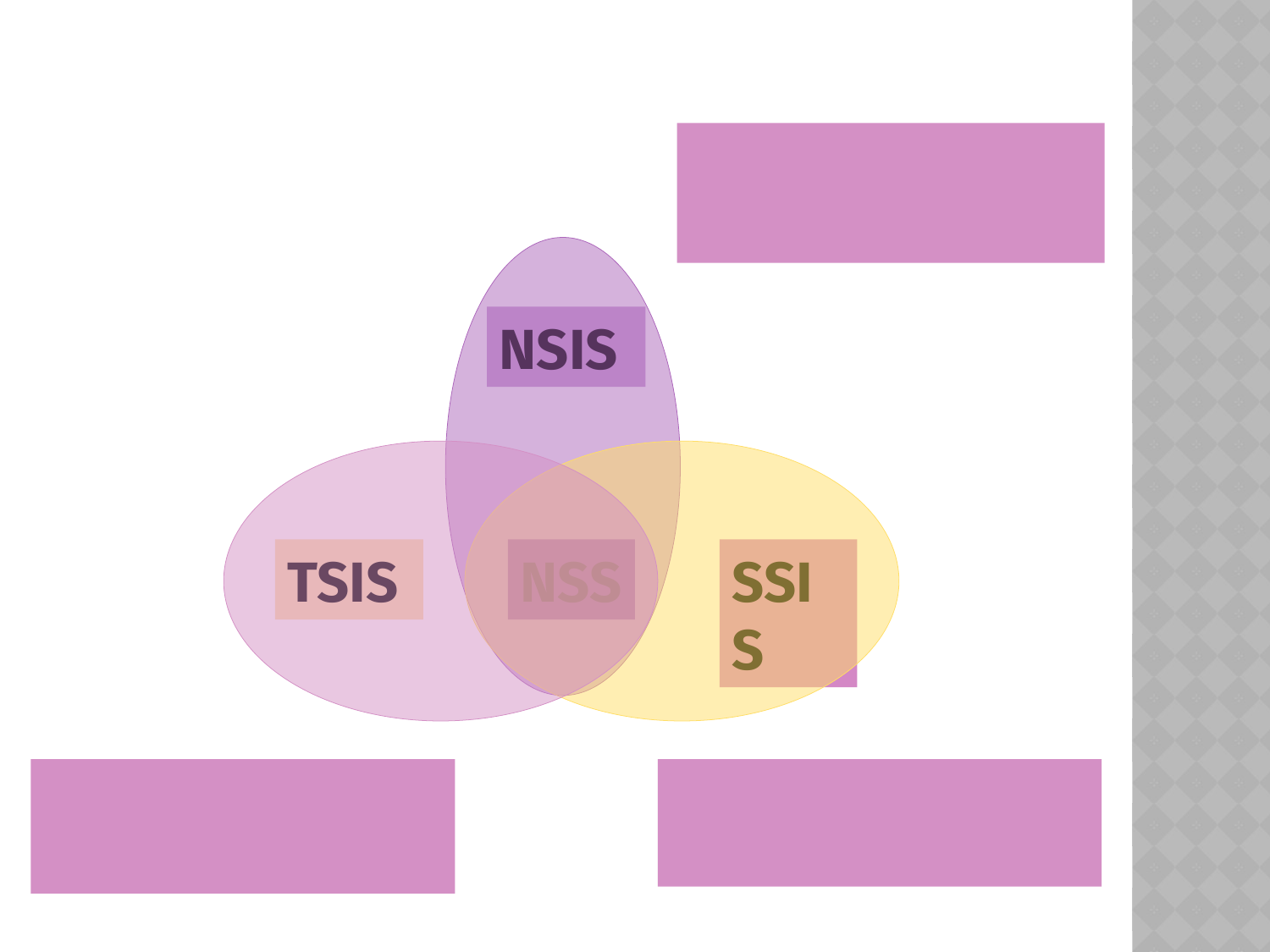

National Statistical Information System
NSIS
TSIS
NSS
SSIS
Territorial Statistical Information System
Supplemental Statistical Information System